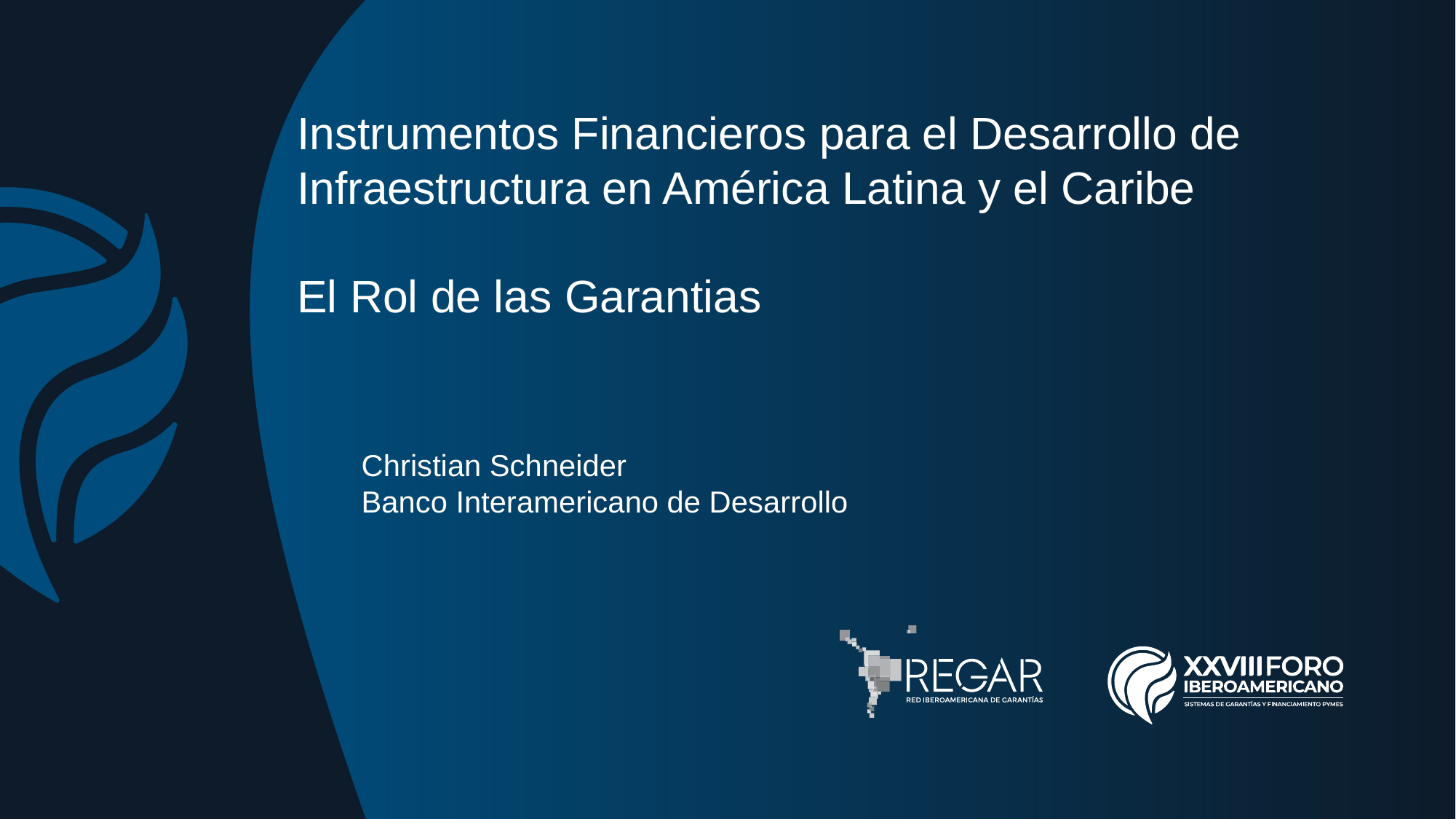

Instrumentos Financieros para el Desarrollo de Infraestructura en América Latina y el Caribe

El Rol de las Garantias
Christian Schneider
Banco Interamericano de Desarrollo